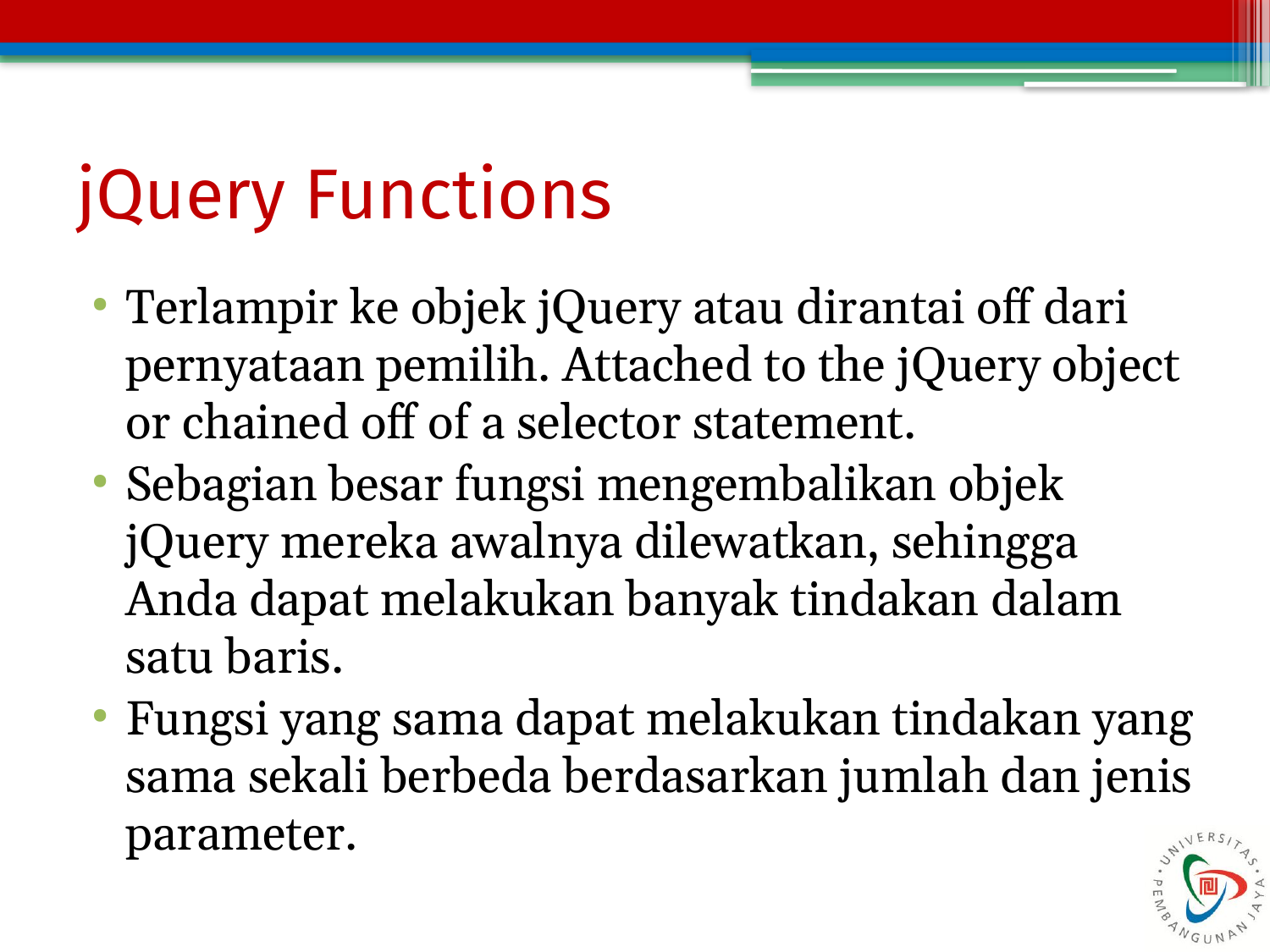

# jQuery Functions
Terlampir ke objek jQuery atau dirantai off dari pernyataan pemilih. Attached to the jQuery object or chained off of a selector statement.
Sebagian besar fungsi mengembalikan objek jQuery mereka awalnya dilewatkan, sehingga Anda dapat melakukan banyak tindakan dalam satu baris.
Fungsi yang sama dapat melakukan tindakan yang sama sekali berbeda berdasarkan jumlah dan jenis parameter.